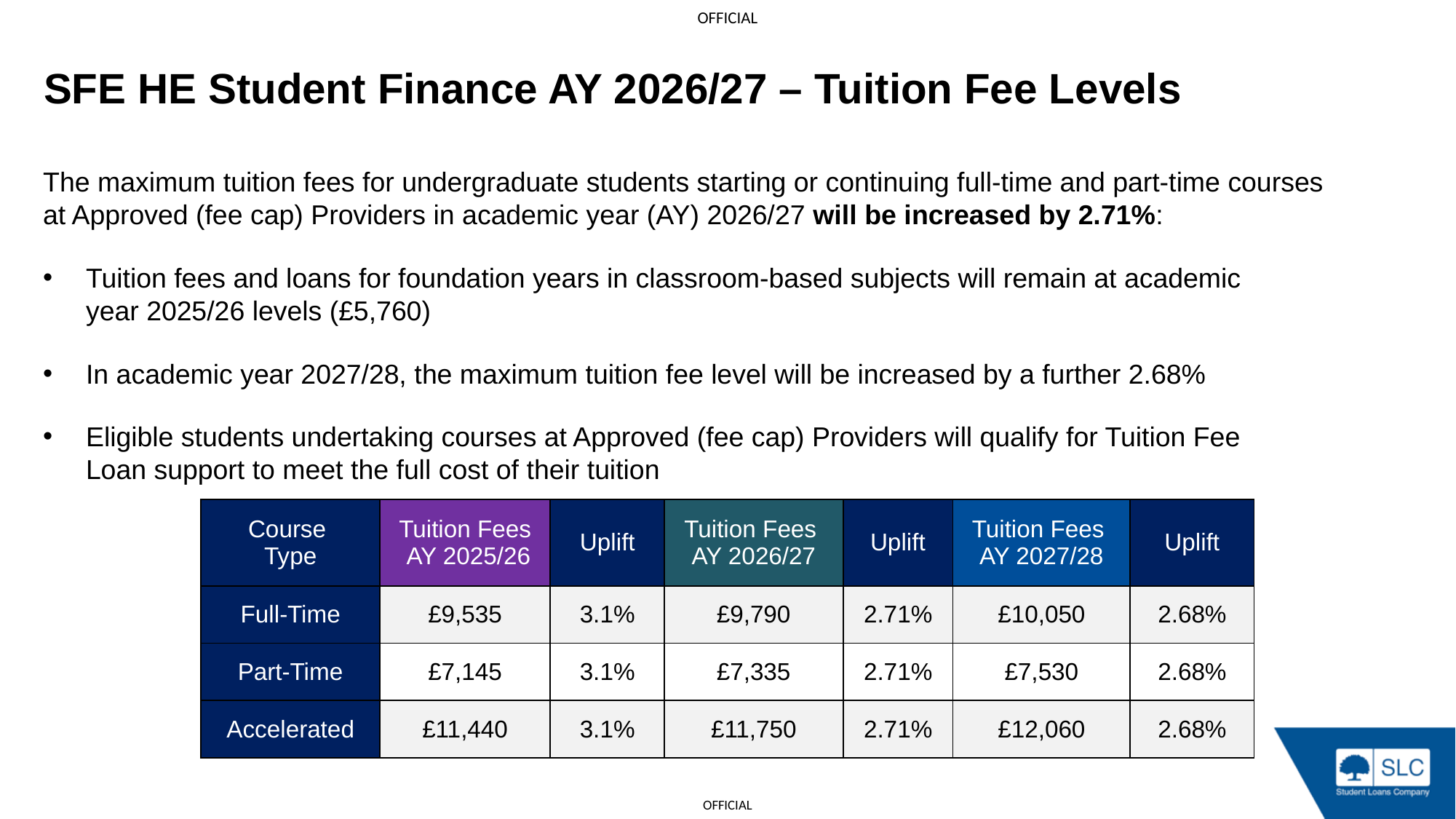

SFE HE Student Finance AY 2026/27 – Tuition Fee Levels
The maximum tuition fees for undergraduate students starting or continuing full-time and part-time courses
at Approved (fee cap) Providers in academic year (AY) 2026/27 will be increased by 2.71%:
Tuition fees and loans for foundation years in classroom-based subjects will remain at academic         year 2025/26 levels (£5,760)
In academic year 2027/28, the maximum tuition fee level will be increased by a further 2.68%
Eligible students undertaking courses at Approved (fee cap) Providers will qualify for Tuition Fee        Loan support to meet the full cost of their tuition

| Course Type | Tuition Fees AY 2025/26 | Uplift | Tuition Fees AY 2026/27 | Uplift | Tuition Fees AY 2027/28 | Uplift |
| --- | --- | --- | --- | --- | --- | --- |
| Full-Time | £9,535 | 3.1% | £9,790 | 2.71% | £10,050 | 2.68% |
| Part-Time | £7,145 | 3.1% | £7,335 | 2.71% | £7,530 | 2.68% |
| Accelerated | £11,440 | 3.1% | £11,750 | 2.71% | £12,060 | 2.68% |